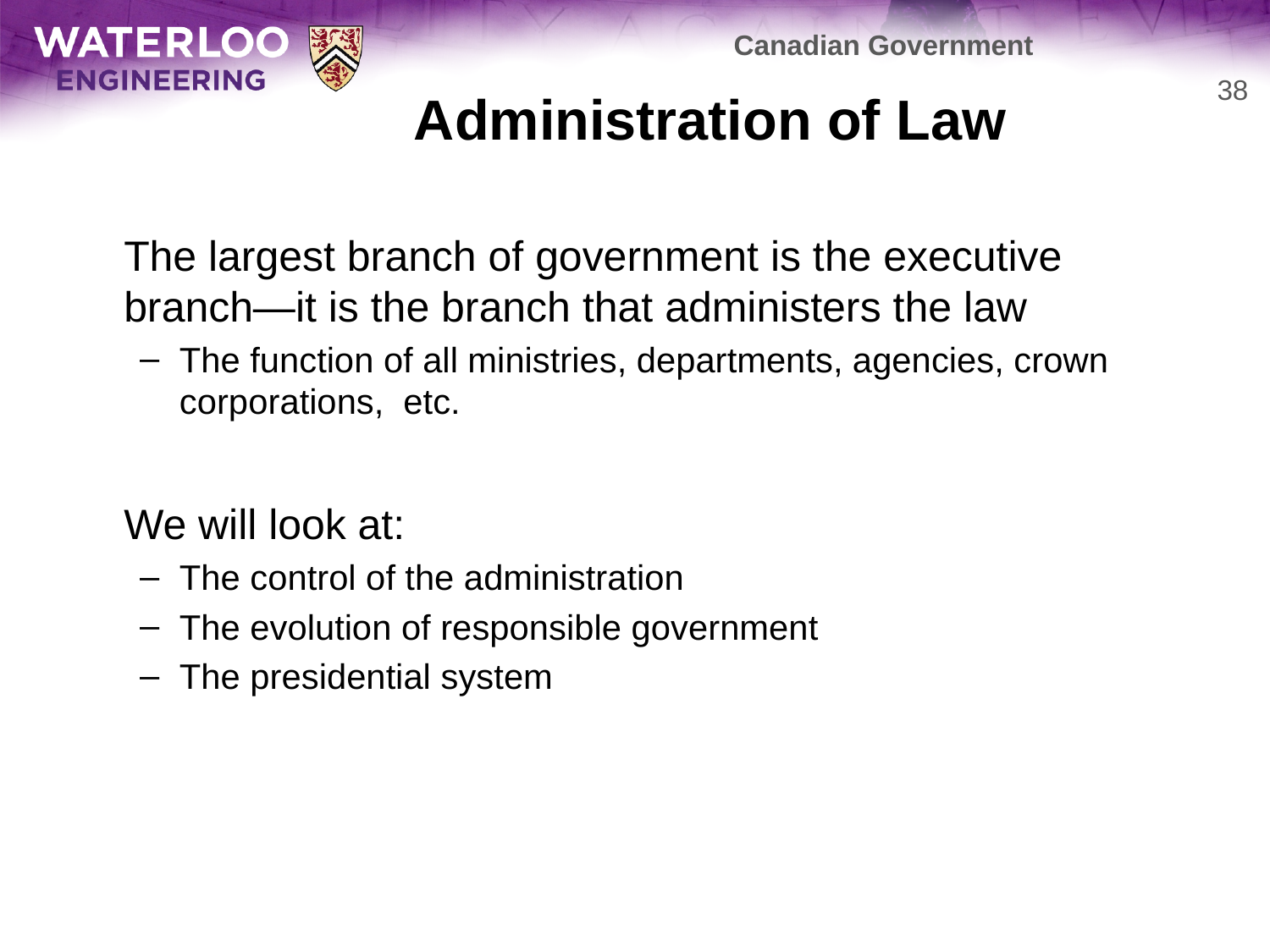

Canadian Government
# Administration of Law
38
	The largest branch of government is the executive branch—it is the branch that administers the law
The function of all ministries, departments, agencies, crown corporations,  etc.

	We will look at:
The control of the administration
The evolution of responsible government
The presidential system